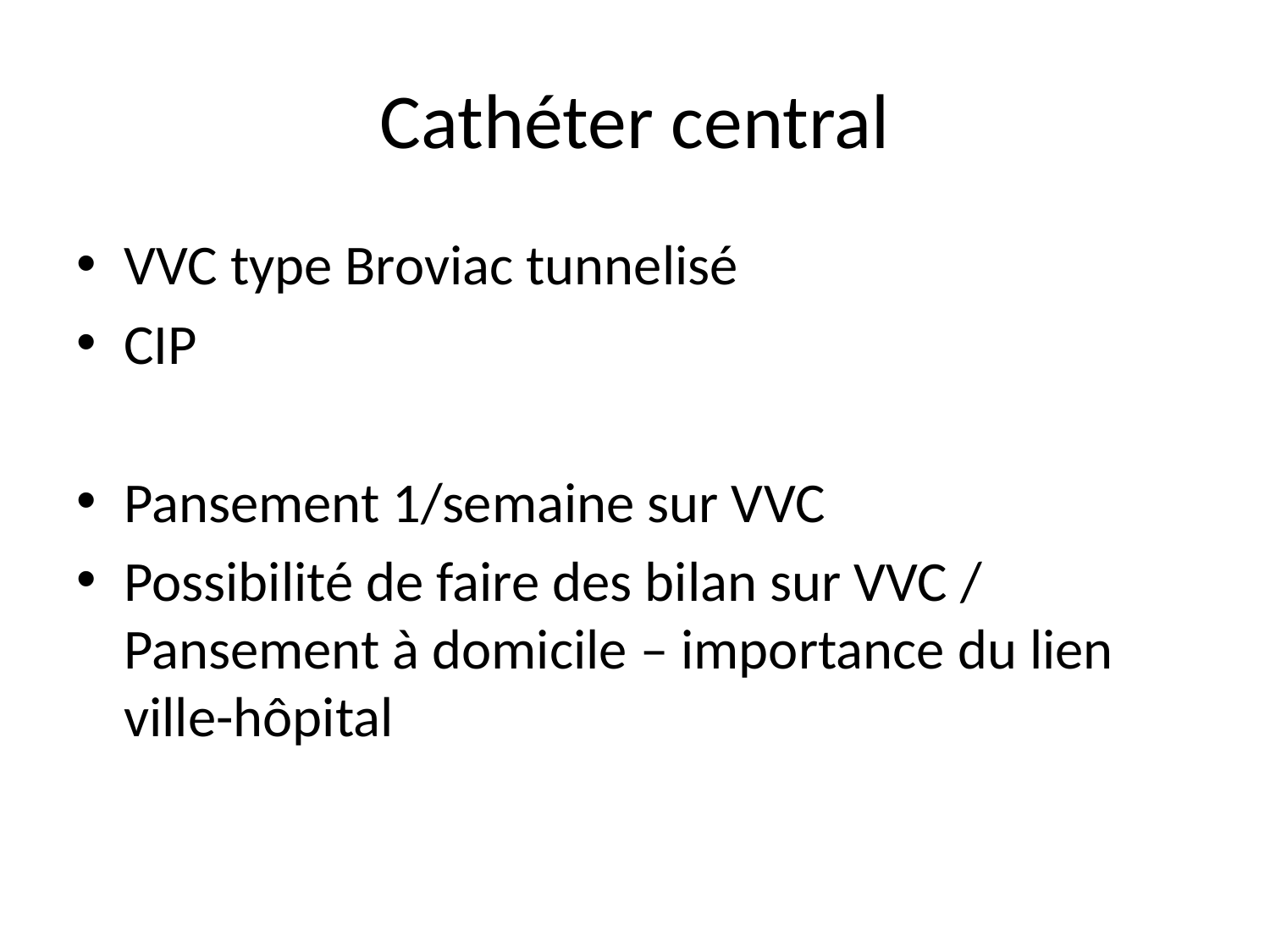

# Cathéter central
VVC type Broviac tunnelisé
CIP

Pansement 1/semaine sur VVC
Possibilité de faire des bilan sur VVC / Pansement à domicile – importance du lien ville-hôpital